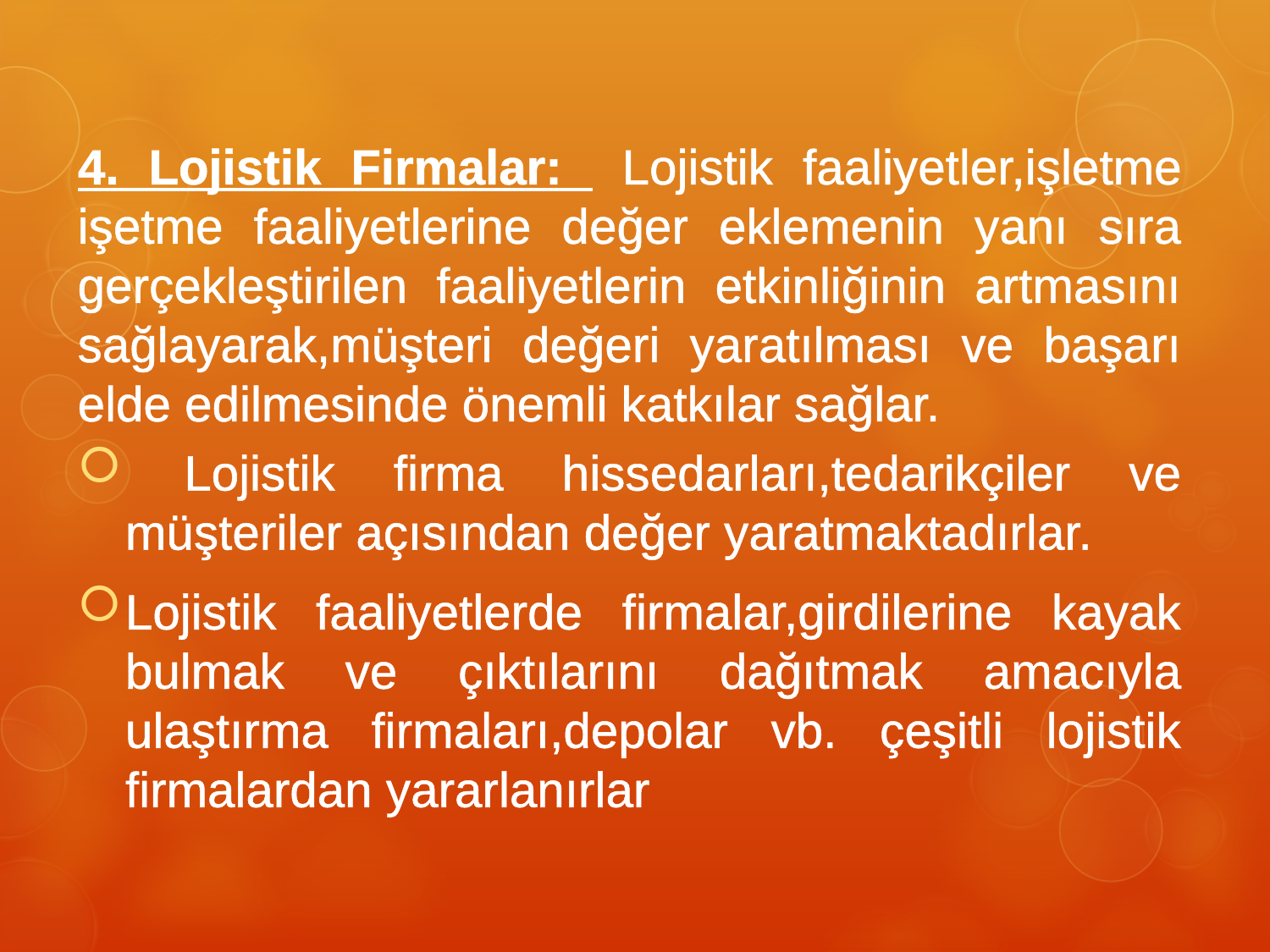

4. Lojistik Firmalar:  Lojistik faaliyetler,işletme işetme faaliyetlerine değer eklemenin yanı sıra gerçekleştirilen faaliyetlerin etkinliğinin artmasını sağlayarak,müşteri değeri yaratılması ve başarı elde edilmesinde önemli katkılar sağlar.
 Lojistik firma hissedarları,tedarikçiler ve müşteriler açısından değer yaratmaktadırlar.
Lojistik faaliyetlerde firmalar,girdilerine kayak bulmak ve çıktılarını dağıtmak amacıyla ulaştırma firmaları,depolar vb. çeşitli lojistik firmalardan yararlanırlar